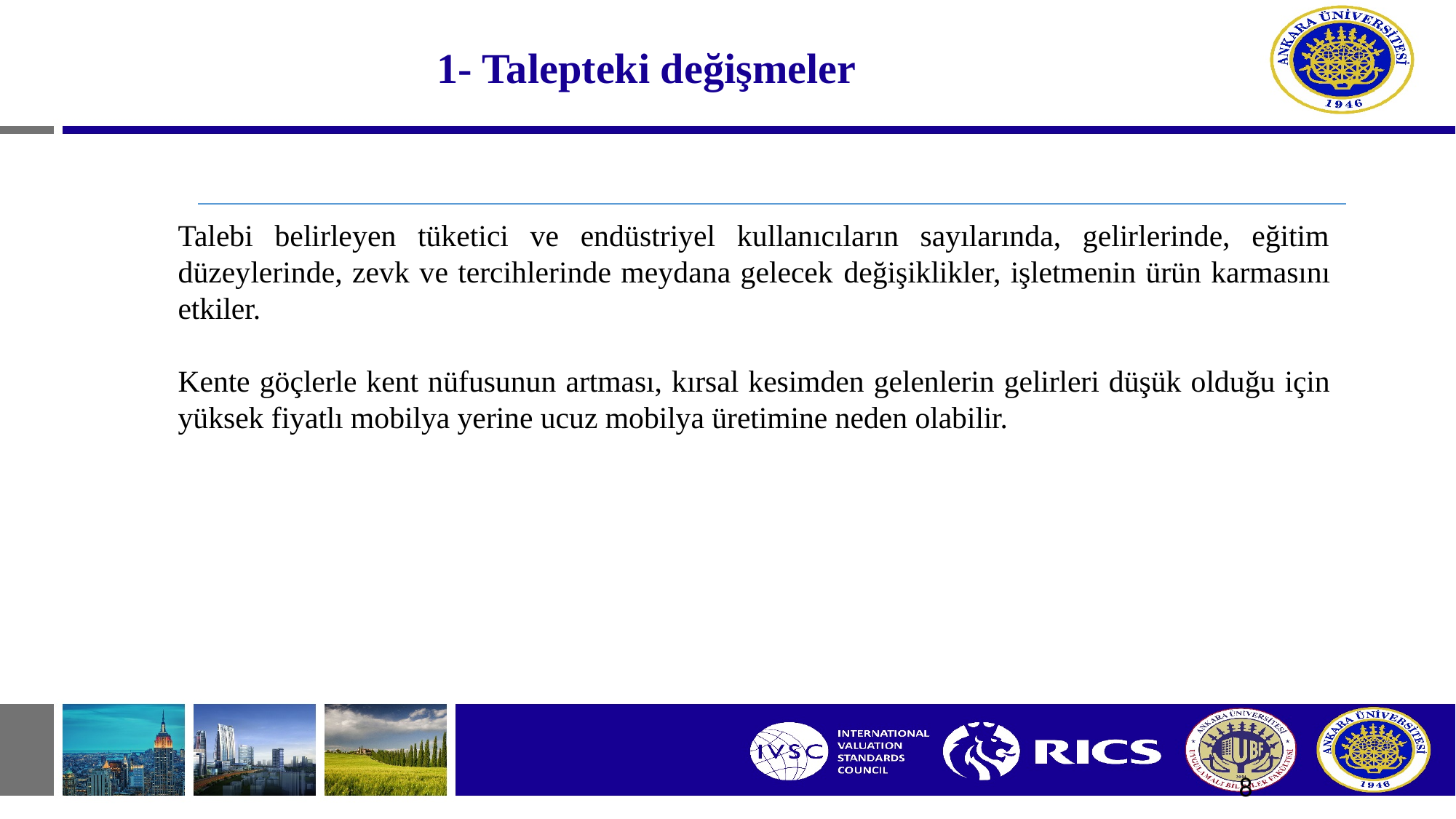

# 1- Talepteki değişmeler
Talebi belirleyen tüketici ve endüstriyel kullanıcıların sayılarında, gelirlerinde, eğitim düzeylerinde, zevk ve tercihlerinde meydana gelecek değişiklikler, işletmenin ürün karmasını etkiler.

Kente göçlerle kent nüfusunun artması, kırsal kesimden gelenlerin gelirleri düşük olduğu için yüksek fiyatlı mobilya yerine ucuz mobilya üretimine neden olabilir.
8